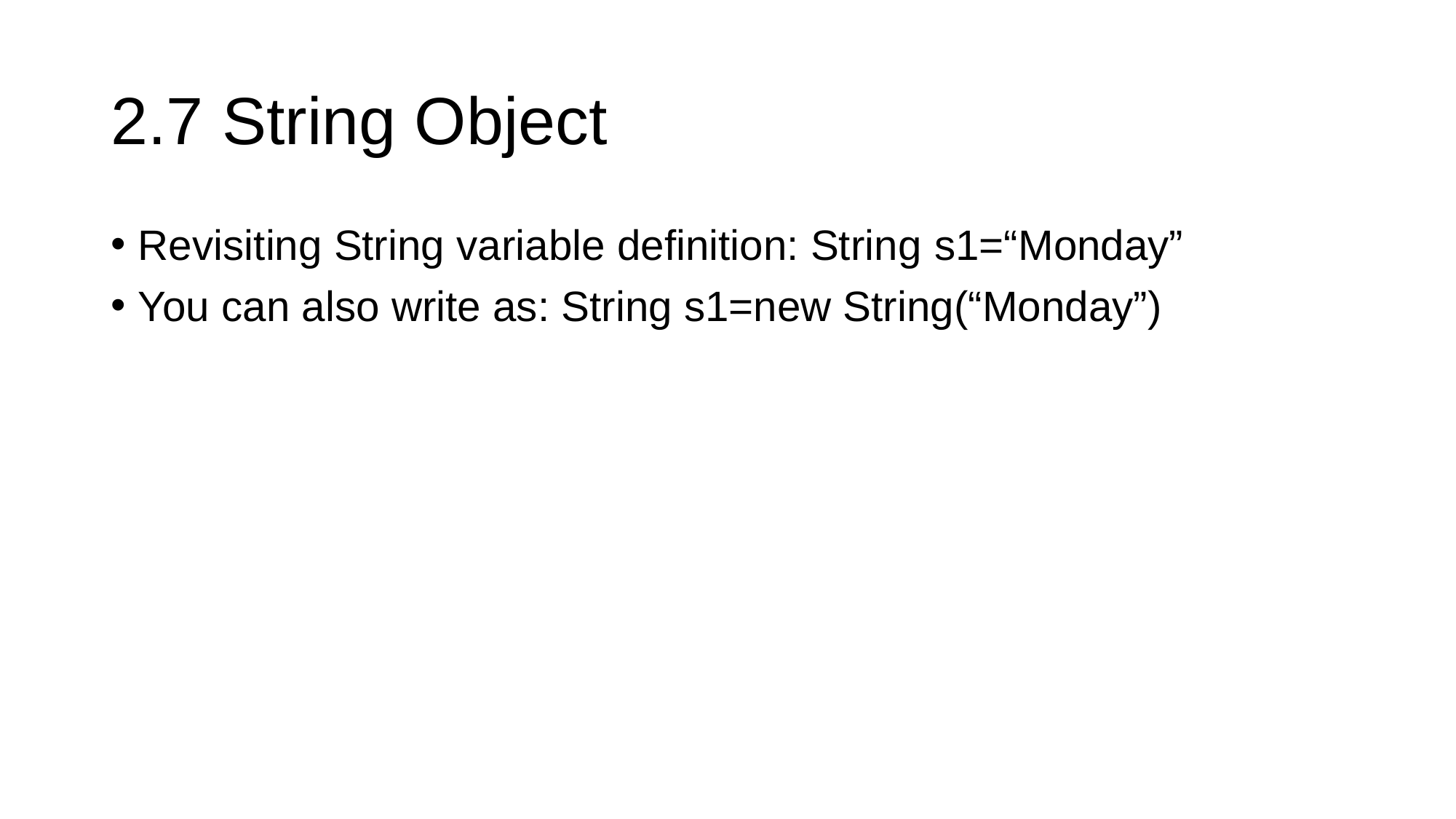

# 2.7 String Object
Revisiting String variable definition: String s1=“Monday”
You can also write as: String s1=new String(“Monday”)